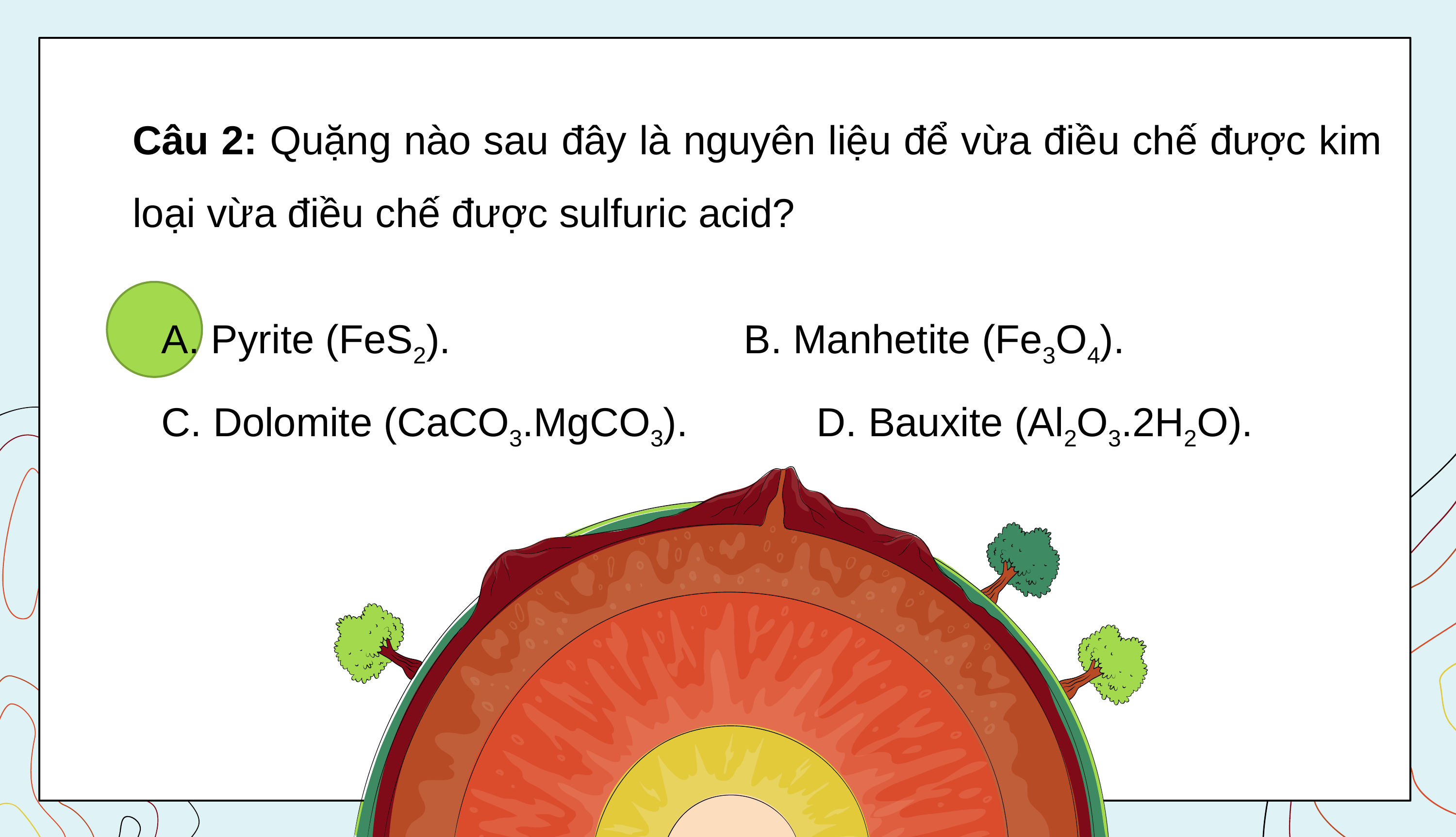

Câu 2: Quặng nào sau đây là nguyên liệu để vừa điều chế được kim loại vừa điều chế được sulfuric acid?

A. Pyrite (FeS2).					B. Manhetite (Fe3O4).
C. Dolomite (CaCO3.MgCO3).		D. Bauxite (Al2O3.2H2O).